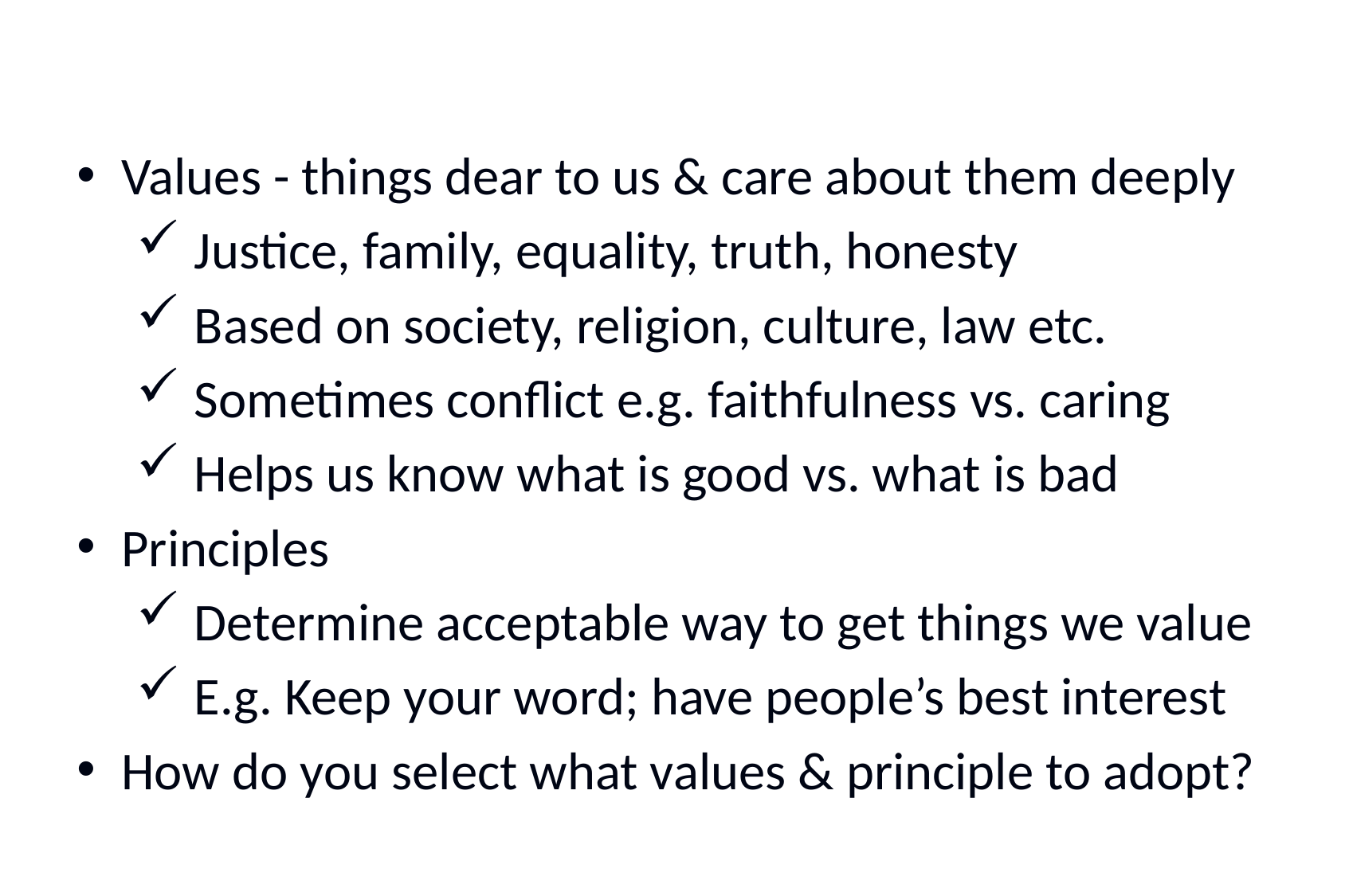

Values - things dear to us & care about them deeply
Justice, family, equality, truth, honesty
Based on society, religion, culture, law etc.
Sometimes conflict e.g. faithfulness vs. caring
Helps us know what is good vs. what is bad
Principles
Determine acceptable way to get things we value
E.g. Keep your word; have people’s best interest
How do you select what values & principle to adopt?